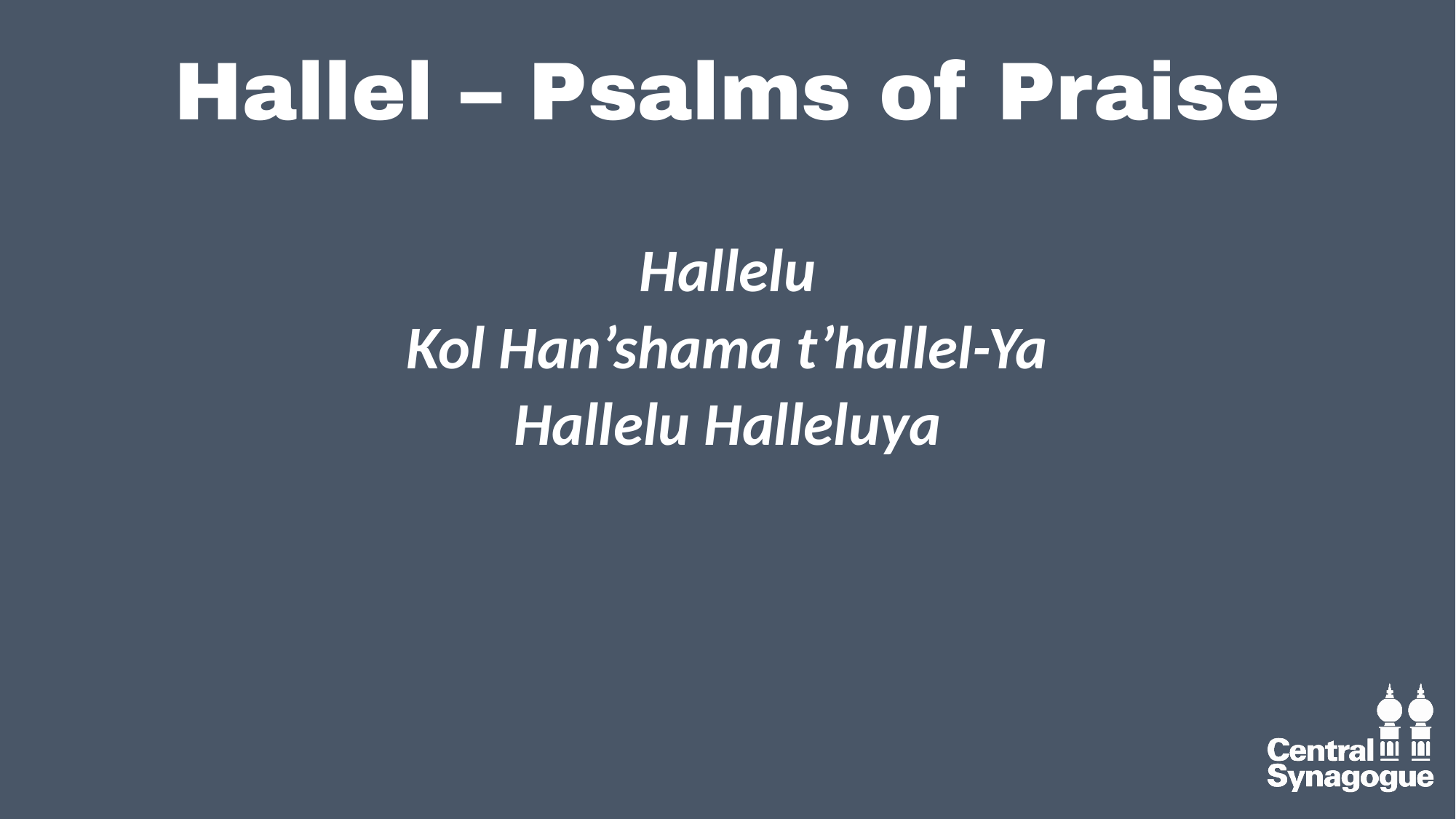

# Hallel – Psalms of Praise

Hallelu
Kol Han’shama t’hallel-Ya
Hallelu Halleluya